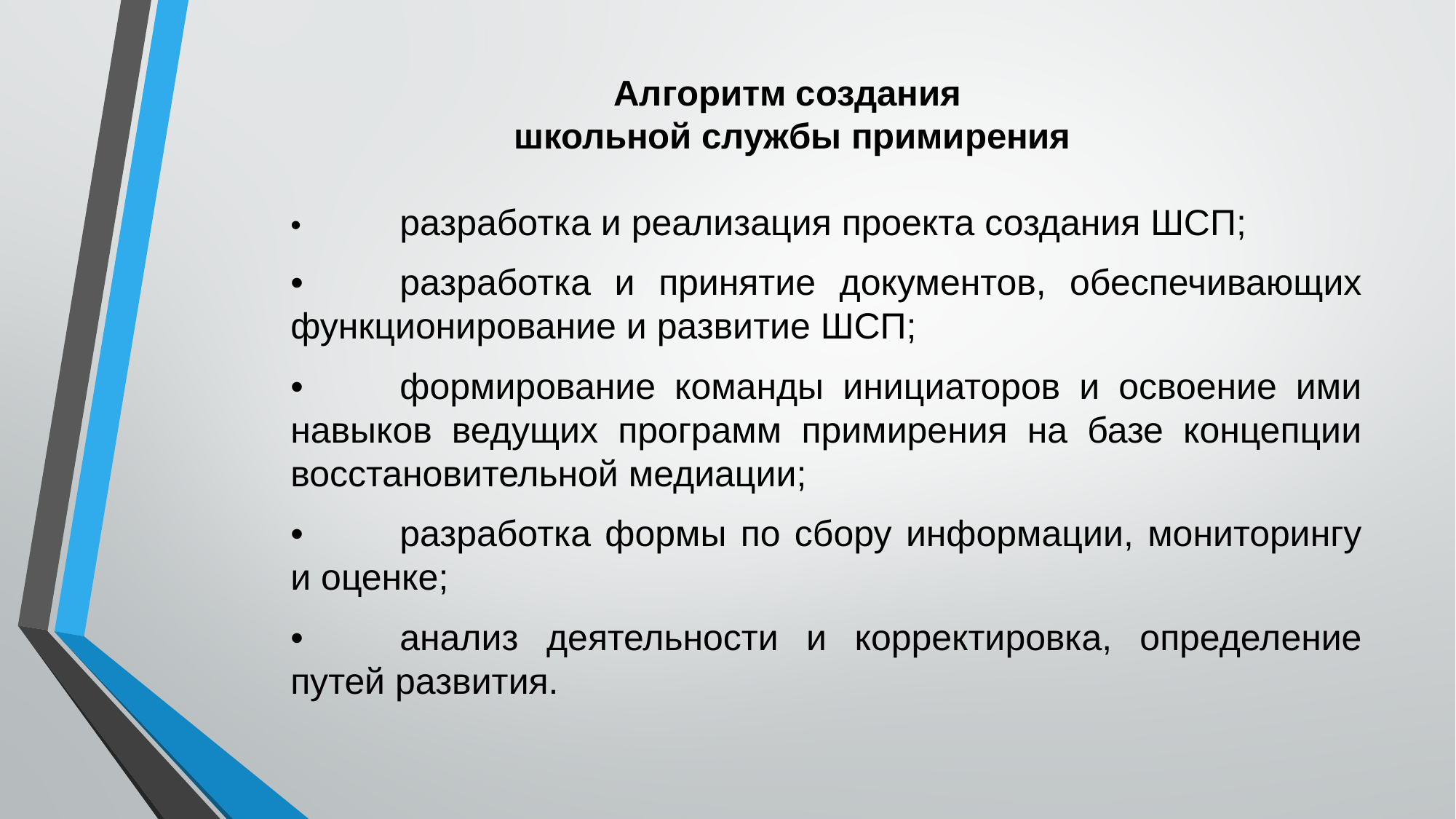

# Алгоритм создания школьной службы примирения
•	разработка и реализация проекта создания ШСП;
•	разработка и принятие документов, обеспечивающих функционирование и развитие ШСП;
•	формирование команды инициаторов и освоение ими навыков ведущих программ примирения на базе концепции восстановительной медиации;
•	разработка формы по сбору информации, мониторингу и оценке;
•	анализ деятельности и корректировка, определение путей развития.